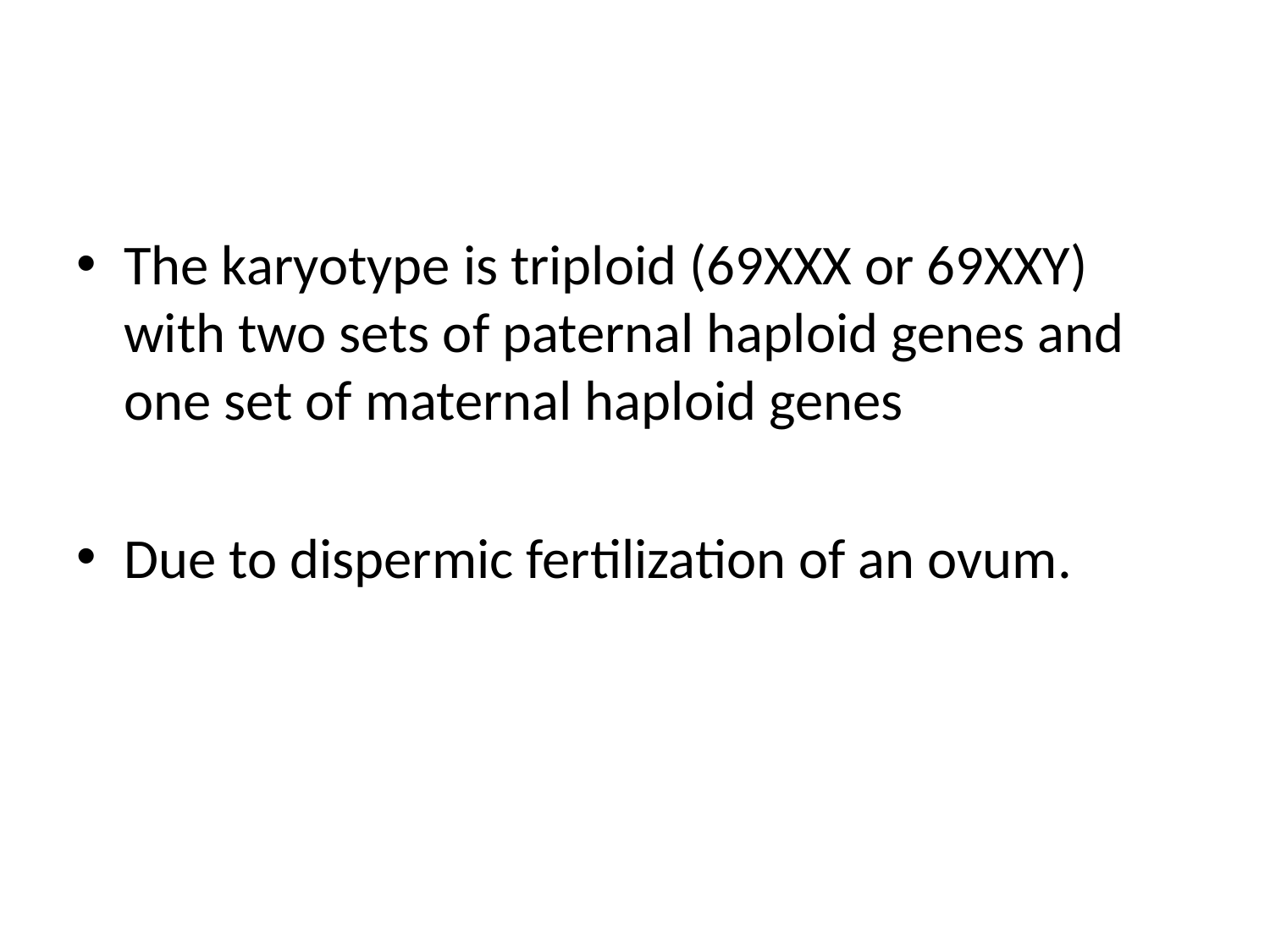

#
The karyotype is triploid (69XXX or 69XXY) with two sets of paternal haploid genes and one set of maternal haploid genes

Due to dispermic fertilization of an ovum.